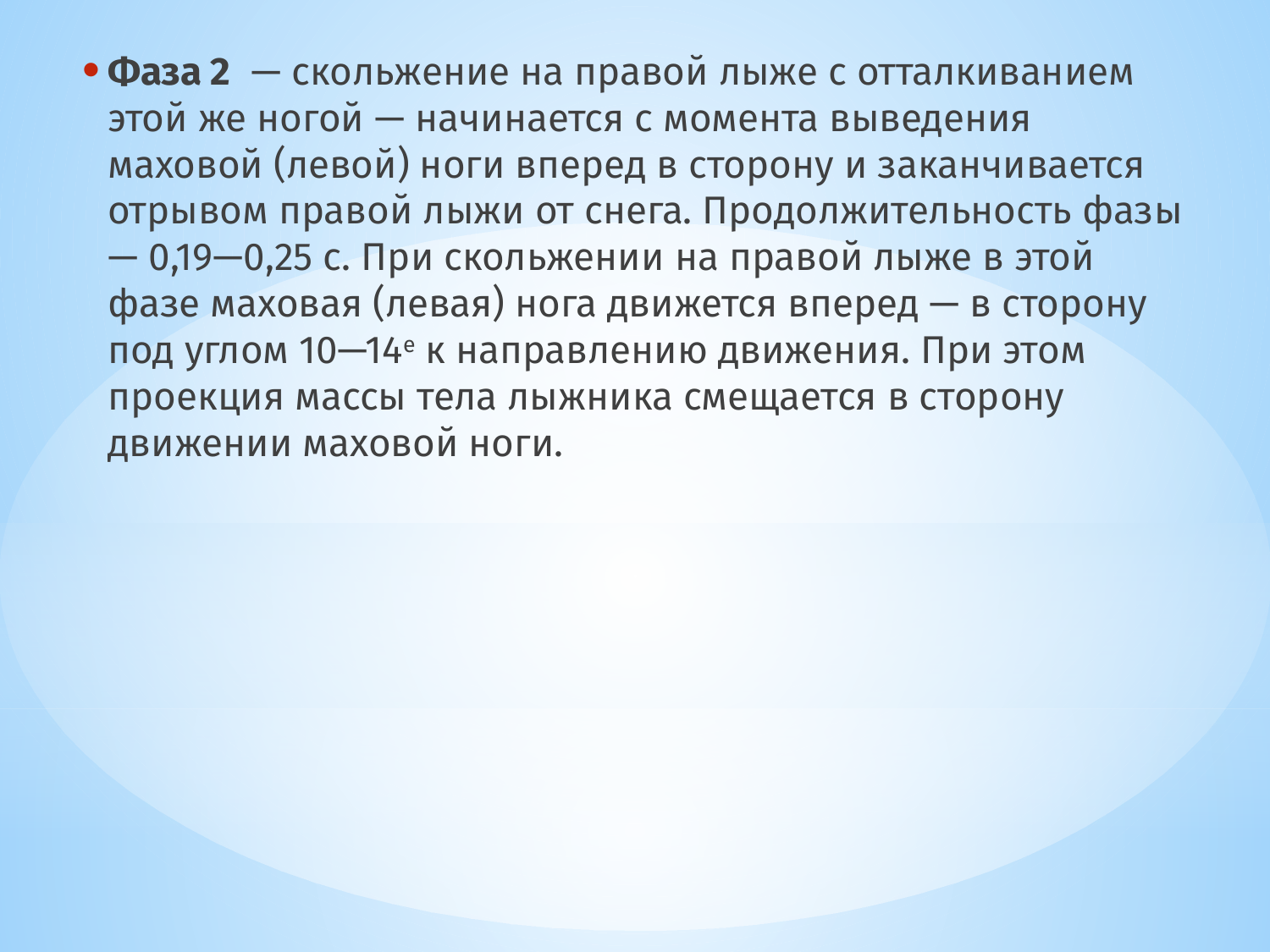

Фаза 2  — скольжение на правой лыже с отталкиванием этой же ногой — начинается с момента выведения маховой (левой) ноги вперед в сторону и заканчивается отрывом правой лыжи от снега. Продолжительность фазы — 0,19—0,25 с. При скольжении на правой лыже в этой фазе маховая (левая) нога движется вперед — в сторону под углом 10—14е к направле­нию движения. При этом проекция массы тела лыжника смещается в сторону движении маховой ноги.

#